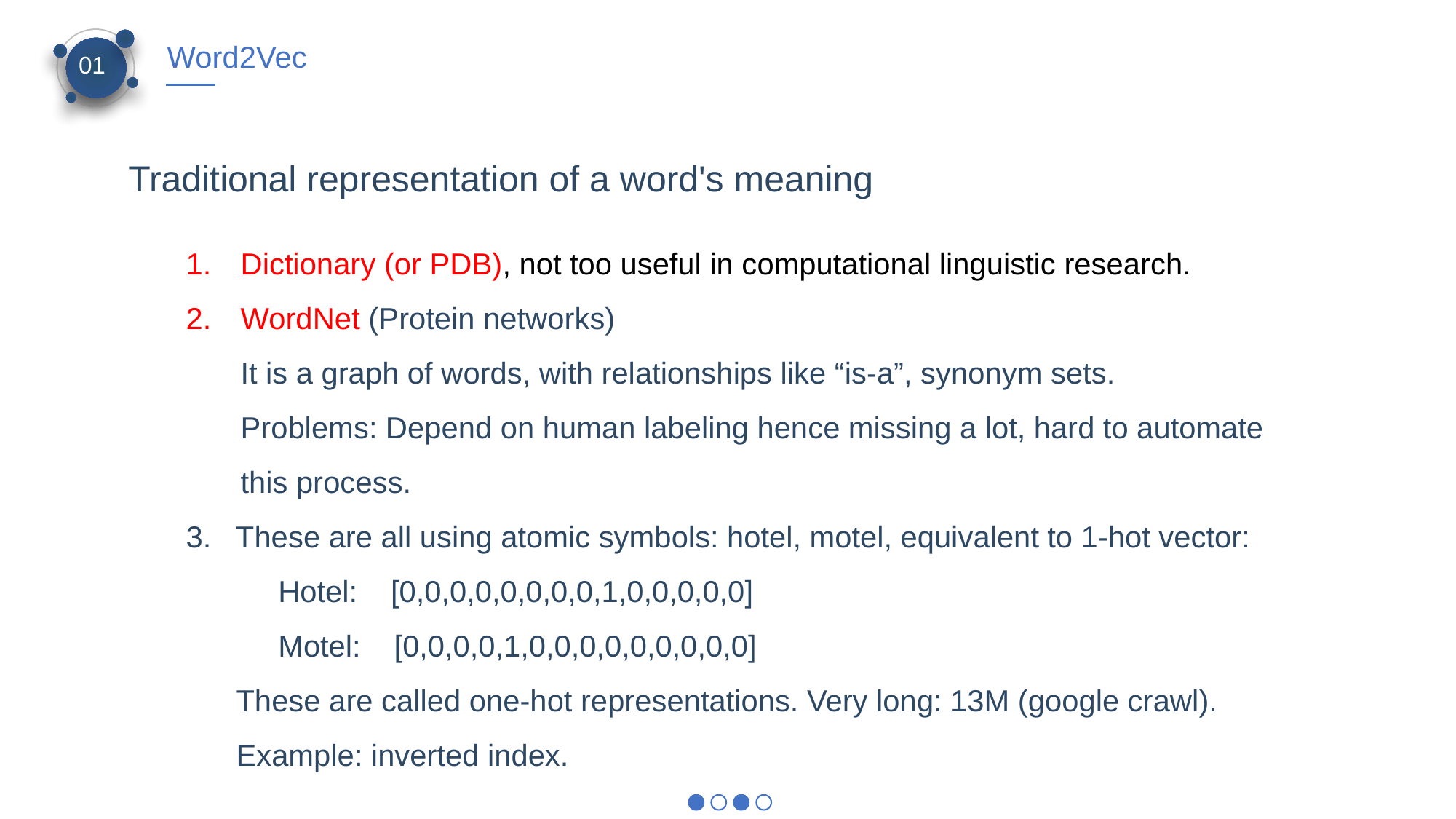

Word2Vec
01
Traditional representation of a word's meaning
Dictionary (or PDB), not too useful in computational linguistic research.
WordNet (Protein networks)
It is a graph of words, with relationships like “is-a”, synonym sets.
Problems: Depend on human labeling hence missing a lot, hard to automate this process.
3.   These are all using atomic symbols: hotel, motel, equivalent to 1-hot vector:
           Hotel:    [0,0,0,0,0,0,0,0,1,0,0,0,0,0]
           Motel:    [0,0,0,0,1,0,0,0,0,0,0,0,0,0]
      These are called one-hot representations. Very long: 13M (google crawl).
      Example: inverted index.